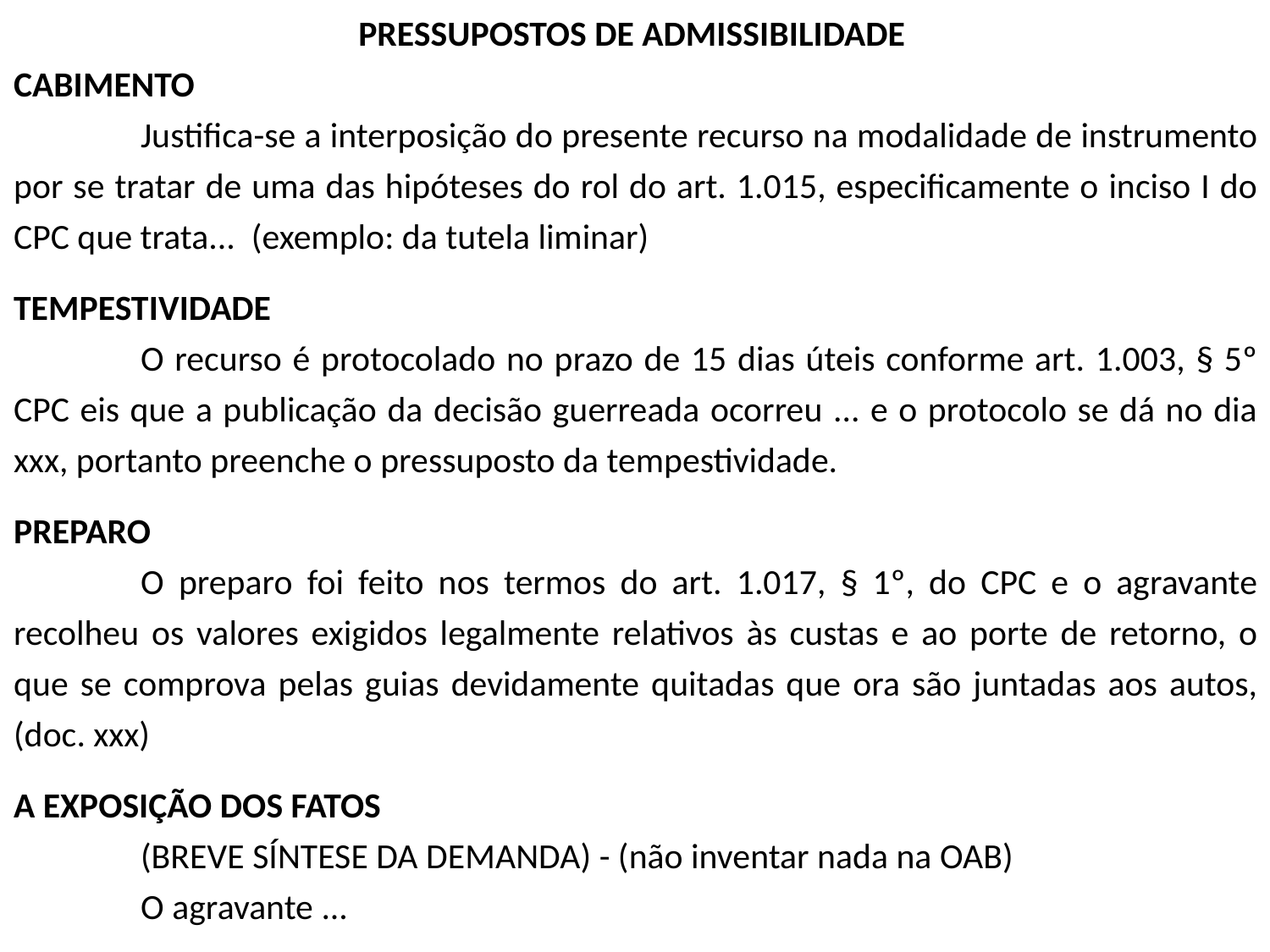

PRESSUPOSTOS DE ADMISSIBILIDADE
CABIMENTO
	Justifica-se a interposição do presente recurso na modalidade de instrumento por se tratar de uma das hipóteses do rol do art. 1.015, especificamente o inciso I do CPC que trata...  (exemplo: da tutela liminar)

TEMPESTIVIDADE
	O recurso é protocolado no prazo de 15 dias úteis conforme art. 1.003, § 5º CPC eis que a publicação da decisão guerreada ocorreu ... e o protocolo se dá no dia xxx, portanto preenche o pressuposto da tempestividade.

PREPARO
	O preparo foi feito nos termos do art. 1.017, § 1º, do CPC e o agravante recolheu os valores exigidos legalmente relativos às custas e ao porte de retorno, o que se comprova pelas guias devidamente quitadas que ora são juntadas aos autos, (doc. xxx)

A EXPOSIÇÃO DOS FATOS
	(BREVE SÍNTESE DA DEMANDA) - (não inventar nada na OAB)
	O agravante ...